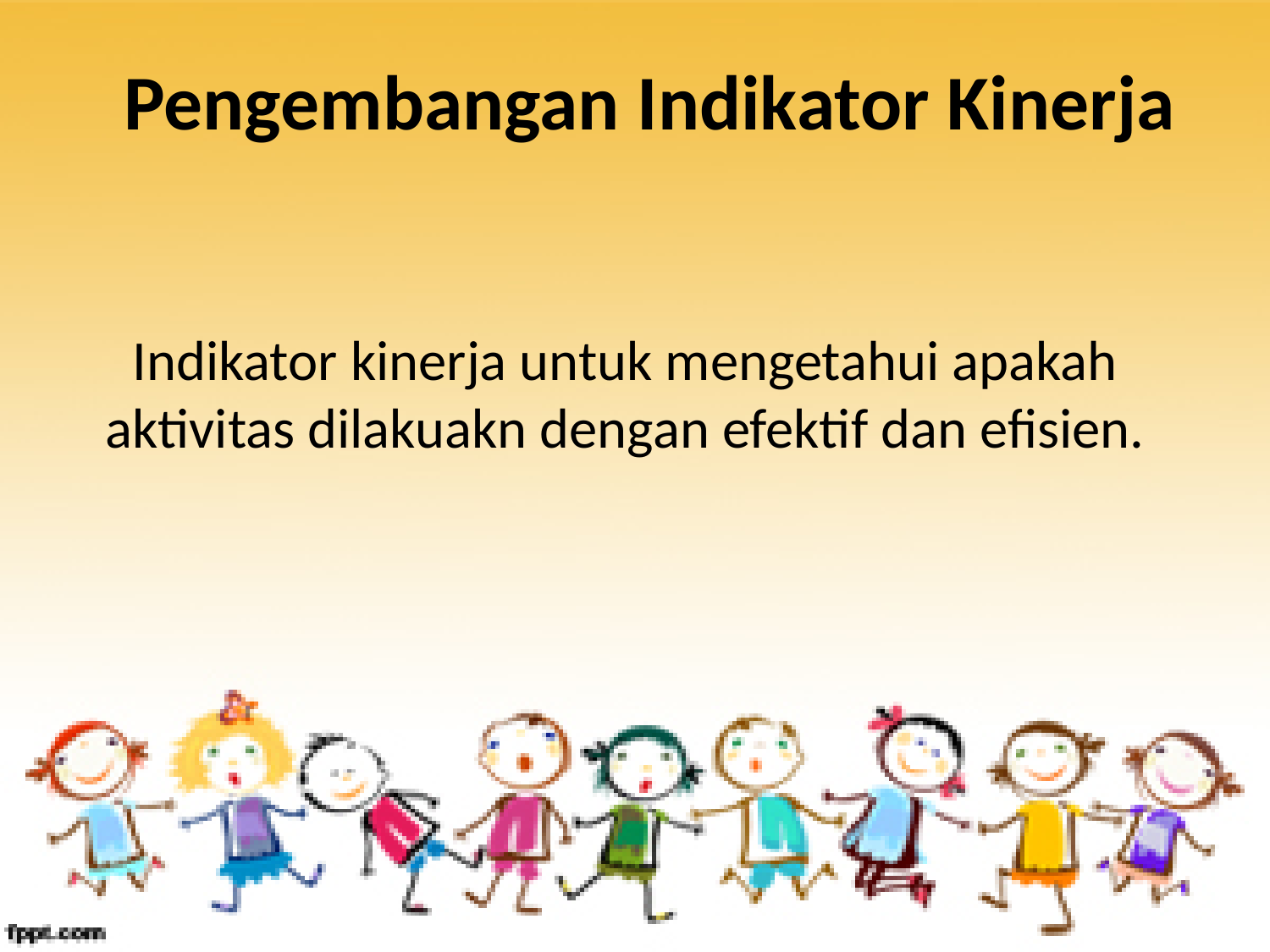

# Pengembangan Indikator Kinerja
Indikator kinerja untuk mengetahui apakah aktivitas dilakuakn dengan efektif dan efisien.